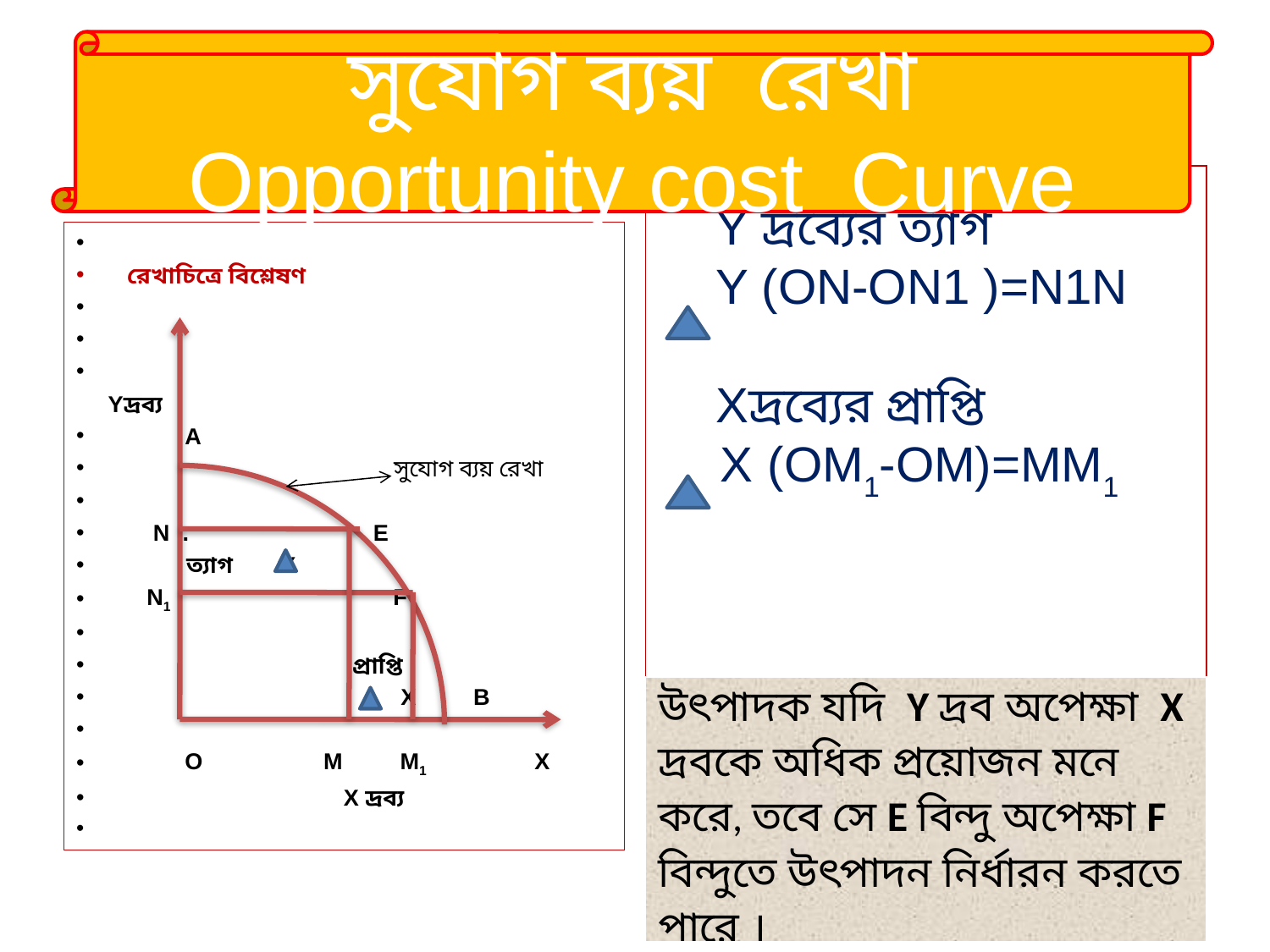

সুযোগ ব্যয়  রেখা
Opportunity cost  Curve
#

 রেখাচিত্রে বিশ্লেষণ

     Yদ্রব্য
          A
                                              সুযোগ ব্যয় রেখা

     N  .                             E
           ত্যাগ        Y
    N1 .                                 F

                                       প্রাপ্তি
                                            X         B

          O                   M         M1                 X
                                   X দ্রব্য

   Y দ্রব্যের ত্যাগ
   Y (ON-ON1 )=N1N

   Xদ্রব্যের প্রাপ্তি
   X (OM1-OM)=MM1

| উৎপাদক যদি Y দ্রব অপেক্ষা X দ্রবকে অধিক প্রয়োজন মনে করে, তবে সে E বিন্দু অপেক্ষা F বিন্দুতে উৎপাদন নির্ধারন করতে পারে । |
| --- |